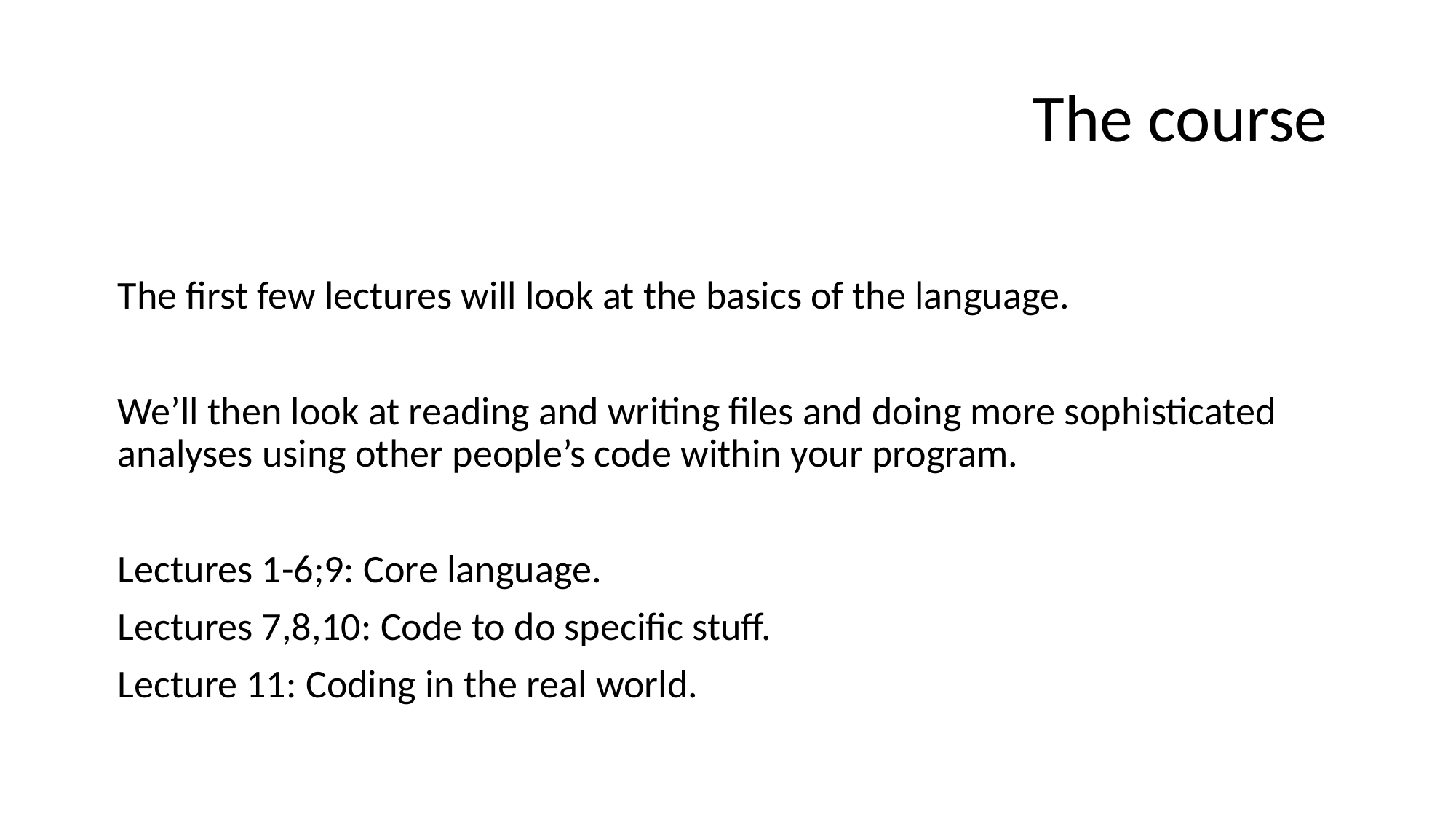

# The course
The first few lectures will look at the basics of the language.

We’ll then look at reading and writing files and doing more sophisticated analyses using other people’s code within your program.

Lectures 1-6;9: Core language.
Lectures 7,8,10: Code to do specific stuff.
Lecture 11: Coding in the real world.